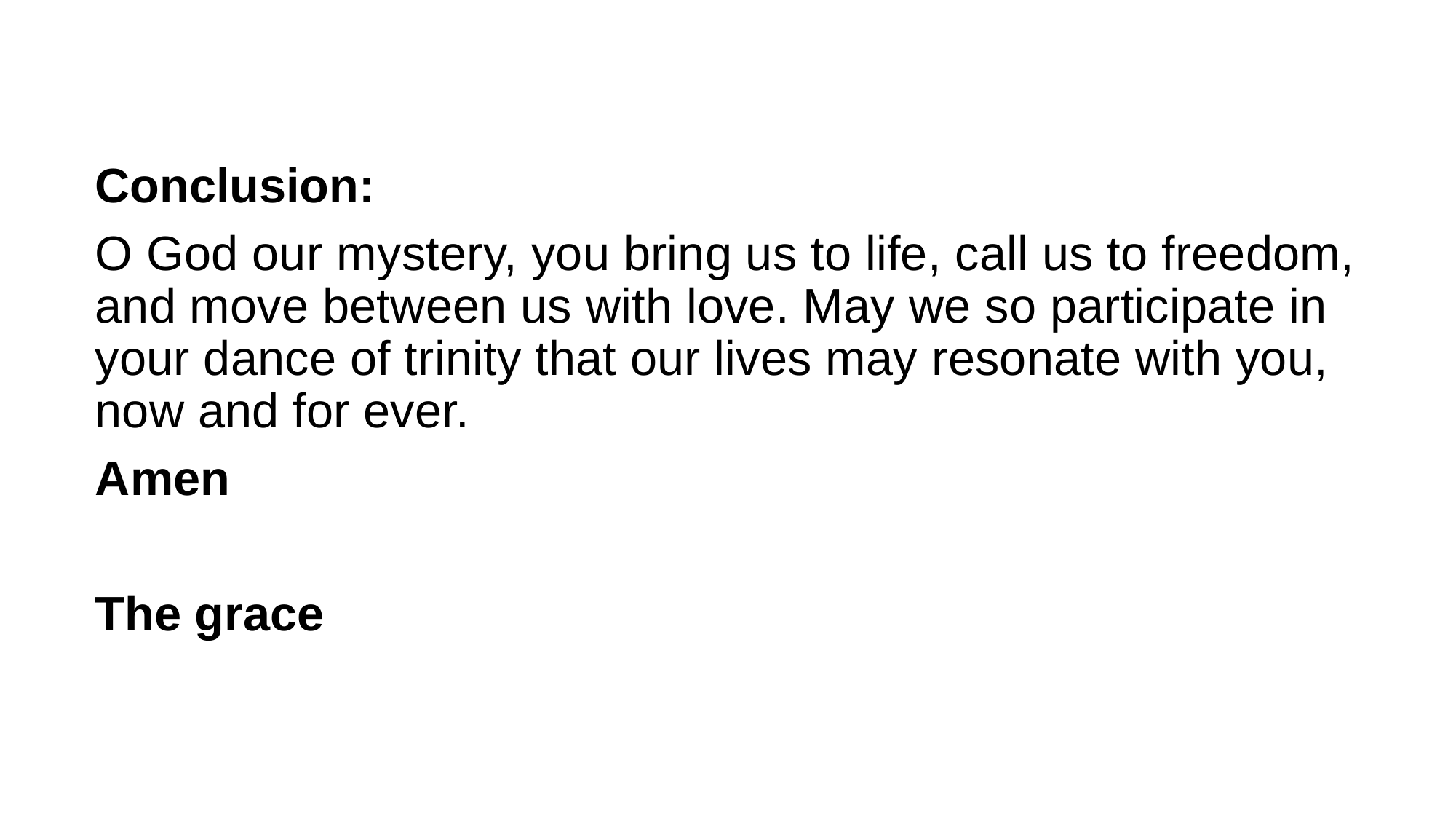

Conclusion:
O God our mystery, you bring us to life, call us to freedom, and move between us with love. May we so participate in your dance of trinity that our lives may resonate with you, now and for ever.
Amen

The grace